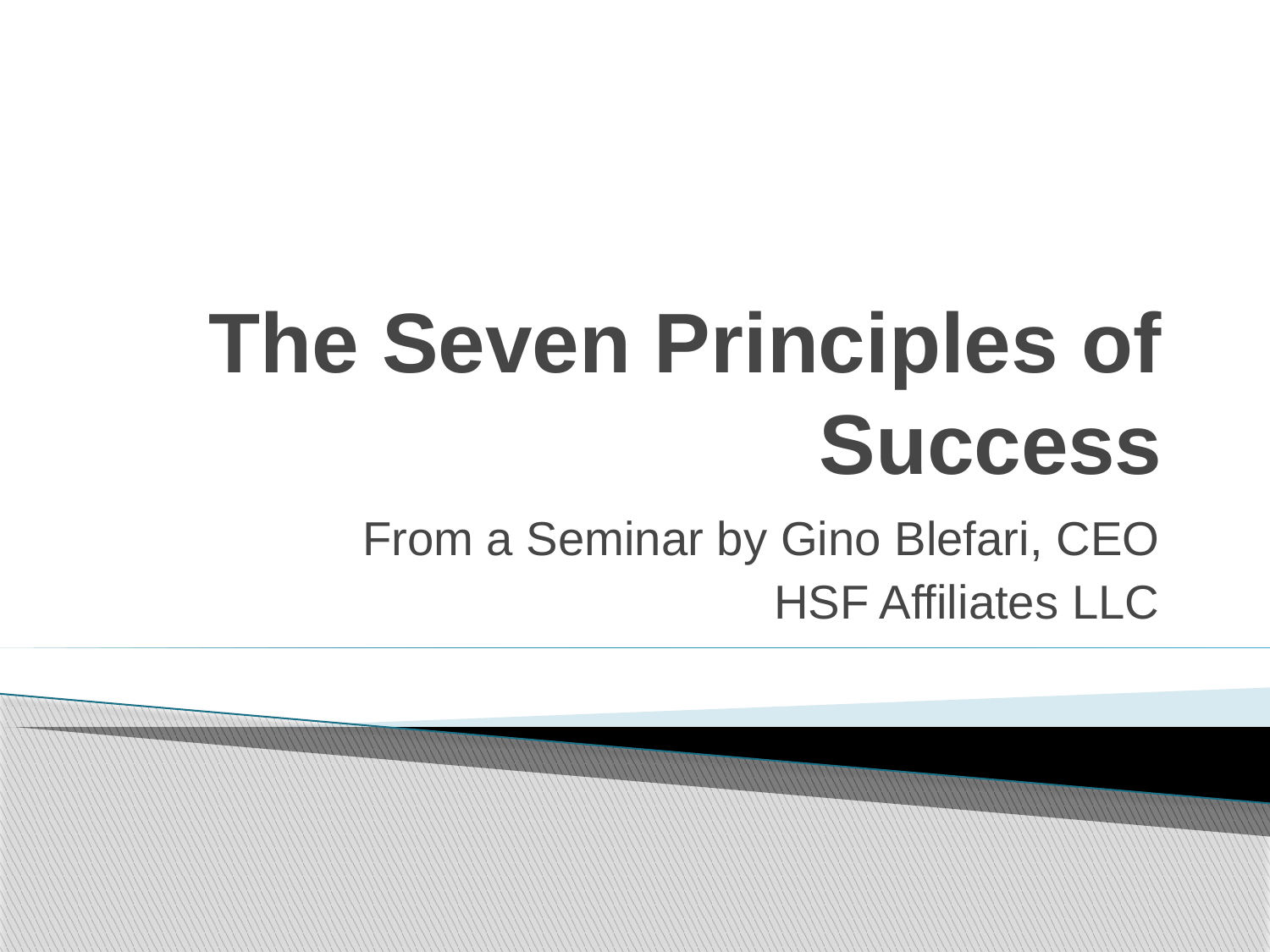

# The Seven Principles of Success
From a Seminar by Gino Blefari, CEO
HSF Affiliates LLC